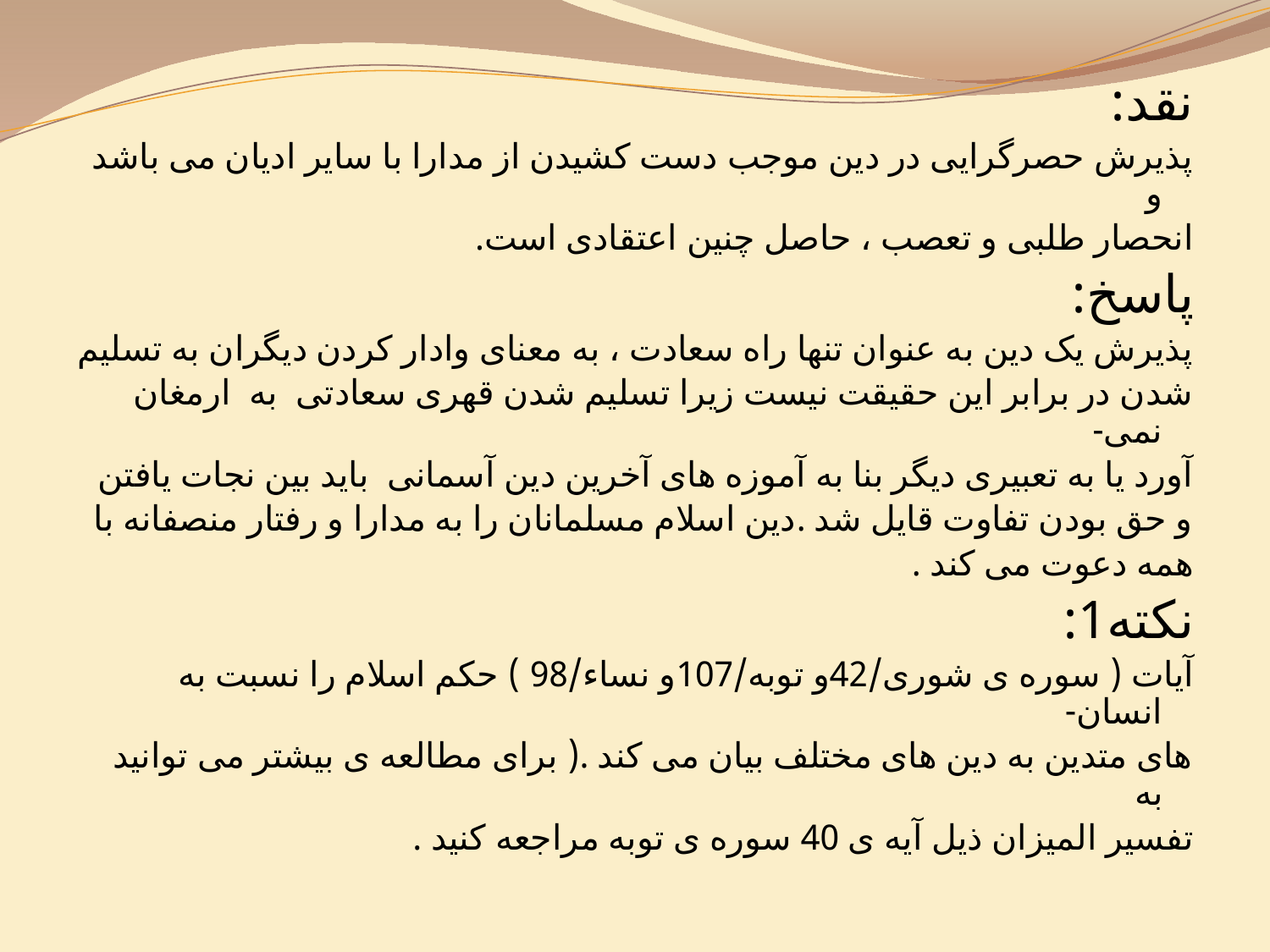

نقد:
پذیرش حصرگرایی در دین موجب دست کشیدن از مدارا با سایر ادیان می باشد و
انحصار طلبی و تعصب ، حاصل چنین اعتقادی است.
پاسخ:
پذیرش یک دین به عنوان تنها راه سعادت ، به معنای وادار کردن دیگران به تسلیم
شدن در برابر این حقیقت نیست زیرا تسلیم شدن قهری سعادتی  به  ارمغان نمی-
آورد یا به تعبیری دیگر بنا به آموزه های آخرین دین آسمانی  باید بین نجات یافتن
و حق بودن تفاوت قایل شد .دین اسلام مسلمانان را به مدارا و رفتار منصفانه با
همه دعوت می کند .
نکته1:
آیات ( سوره ی شوری/42و توبه/107و نساء/98 ) حکم اسلام را نسبت به انسان-
های متدین به دین های مختلف بیان می کند .( برای مطالعه ی بیشتر می توانید به
تفسیر المیزان ذیل آیه ی 40 سوره ی توبه مراجعه کنید .